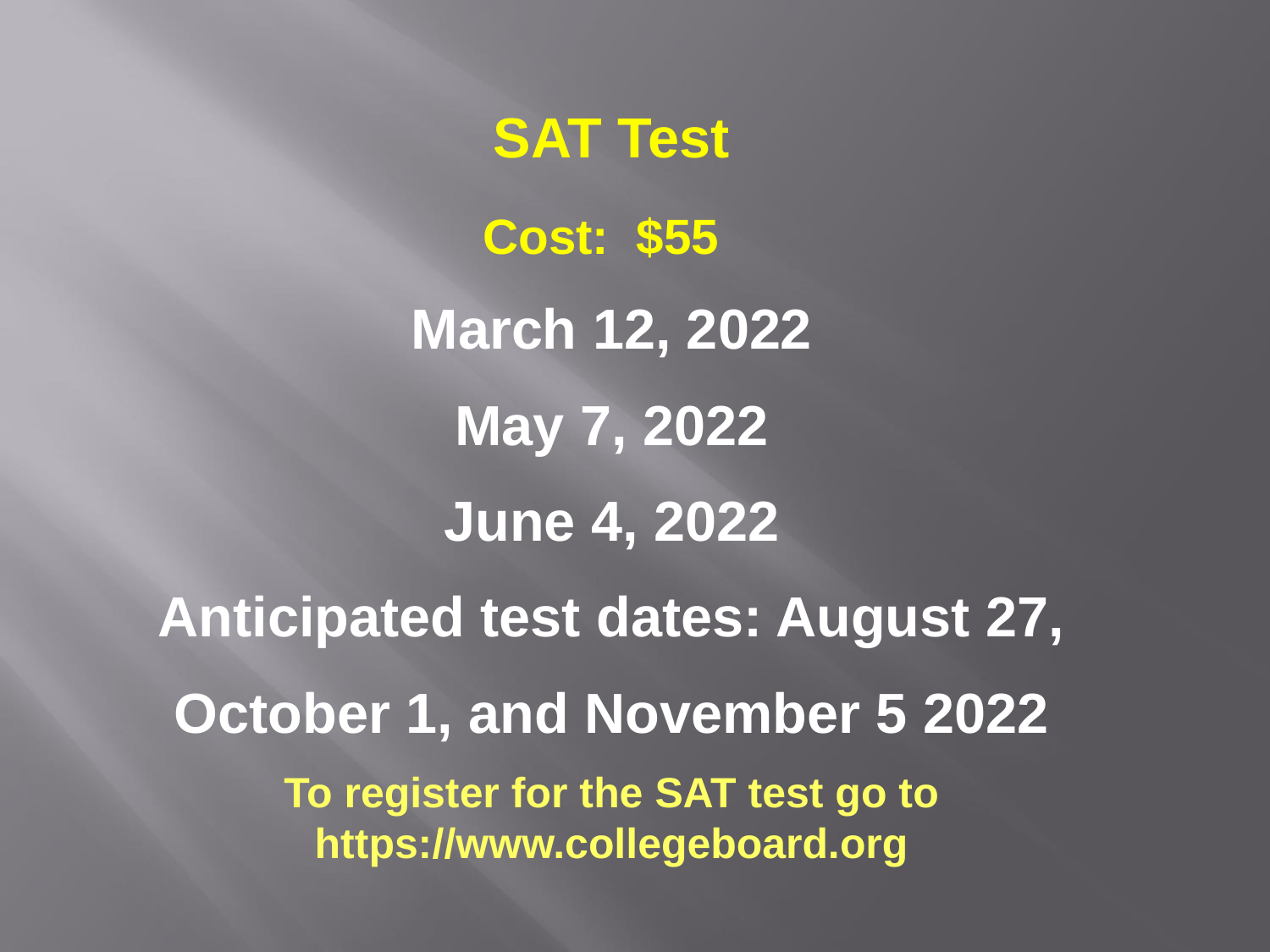

SAT Test

March 12, 2022
May 7, 2022
June 4, 2022
Anticipated test dates: August 27,
October 1, and November 5 2022
To register for the SAT test go to https://www.collegeboard.org

   Cost:  $55